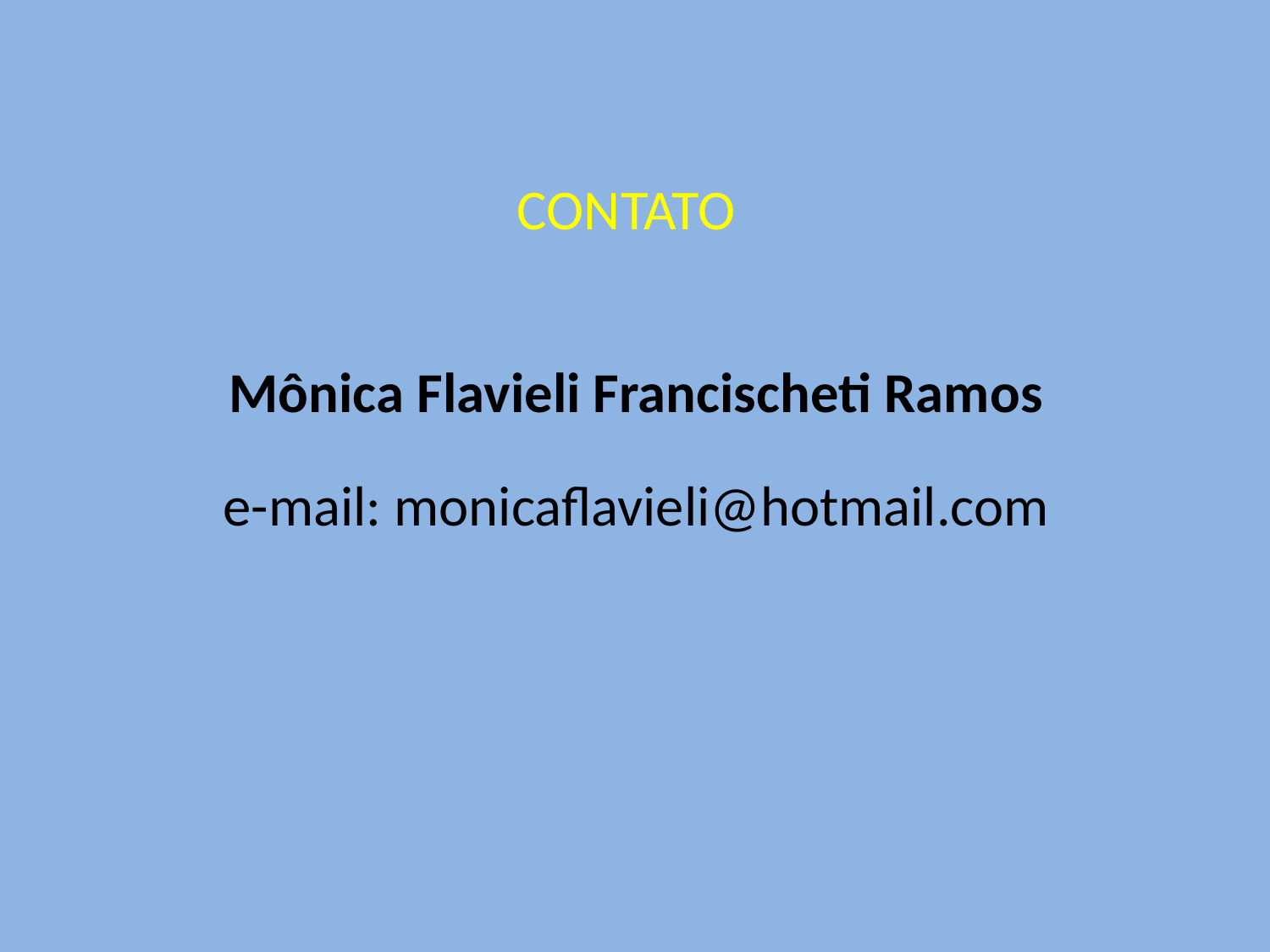

# CONTATO
Mônica Flavieli Francischeti Ramos
e-mail: monicaflavieli@hotmail.com